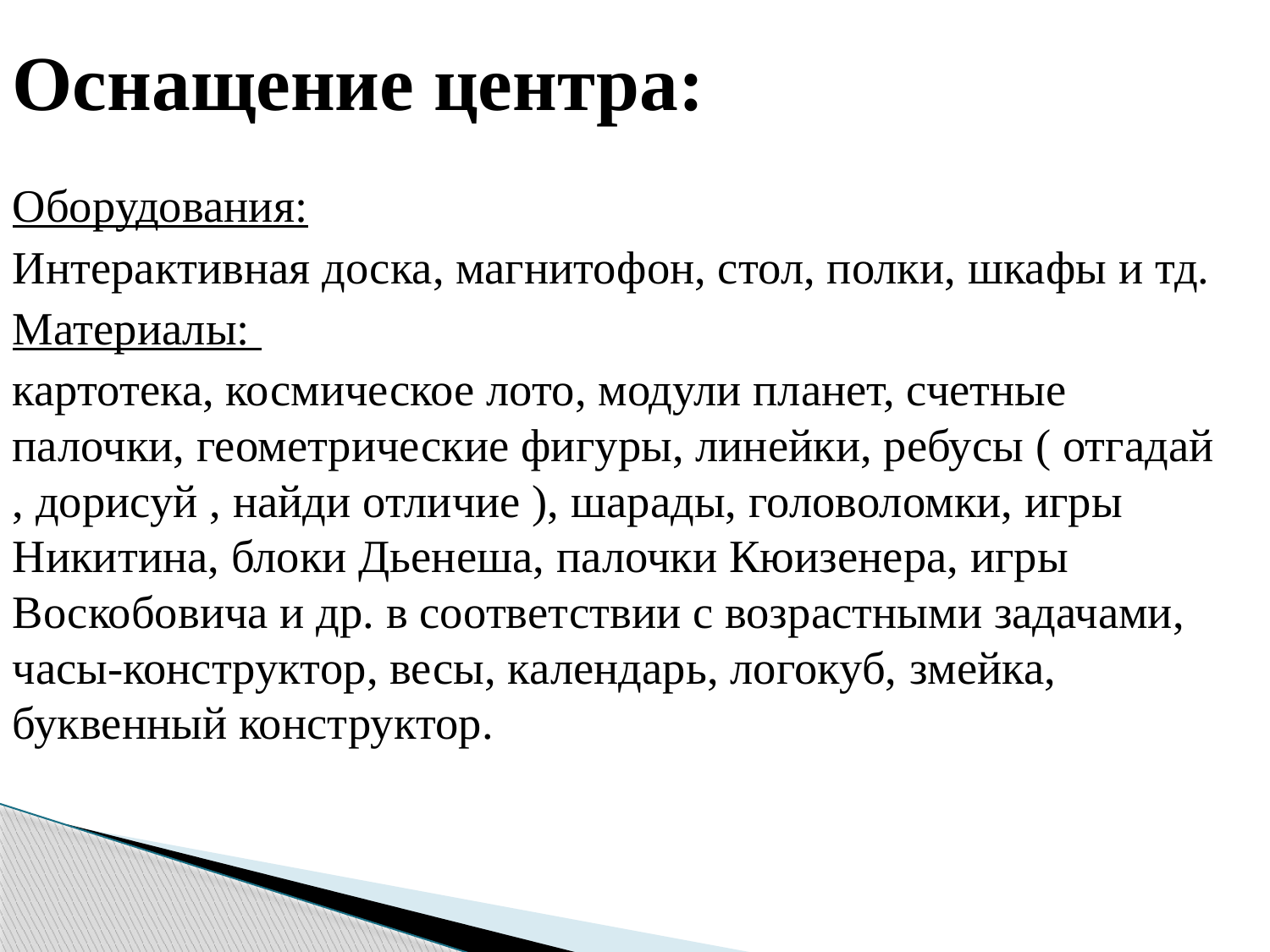

# Оснащение центра:
Оборудования:
Интерактивная доска, магнитофон, стол, полки, шкафы и тд.
Материалы:
картотека, космическое лото, модули планет, счетные палочки, геометрические фигуры, линейки, ребусы ( отгадай , дорисуй , найди отличие ), шарады, головоломки, игры Никитина, блоки Дьенеша, палочки Кюизенера, игры Воскобовича и др. в соответствии с возрастными задачами, часы-конструктор, весы, календарь, логокуб, змейка, буквенный конструктор.